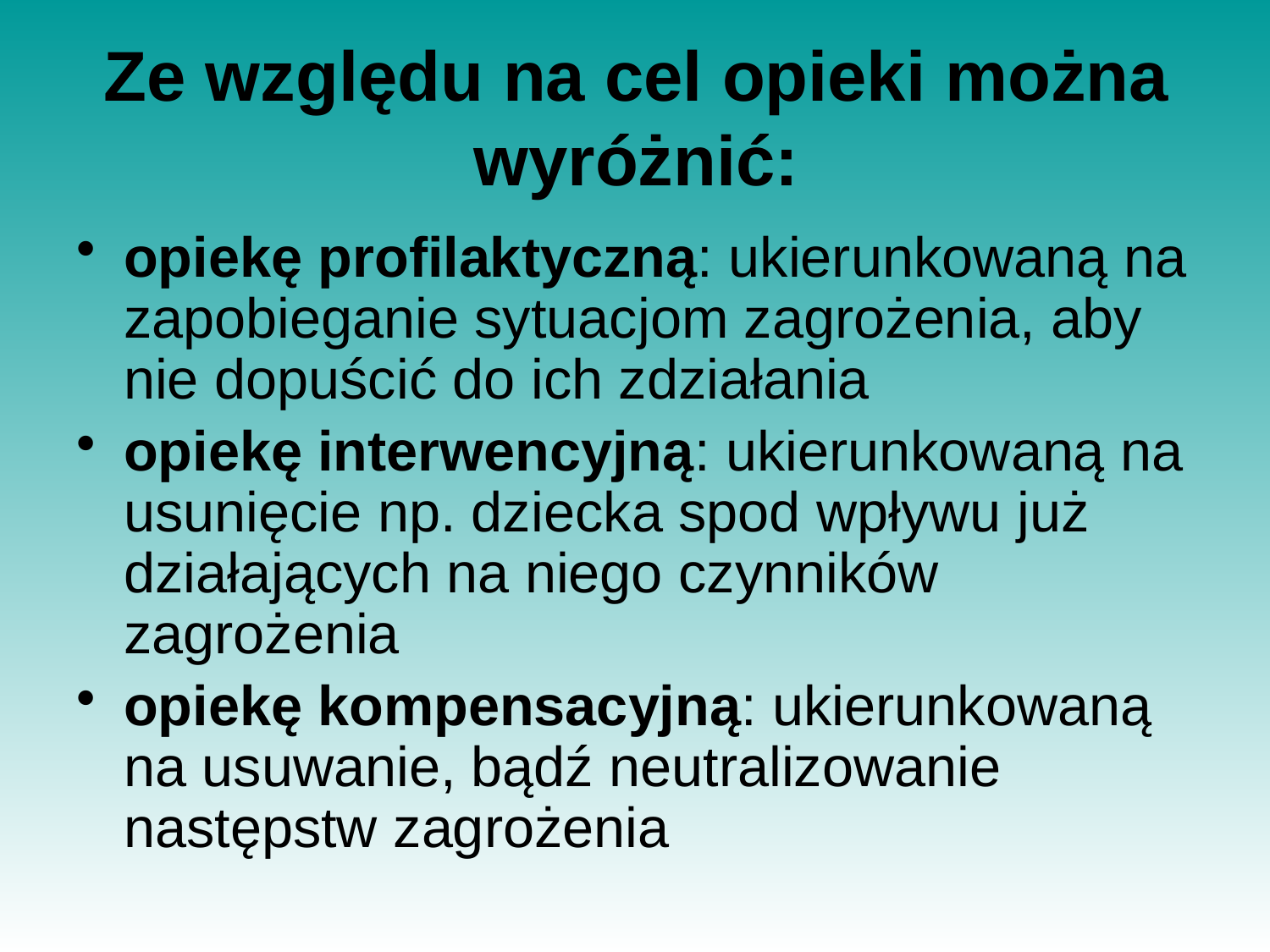

# Ze względu na cel opieki można wyróżnić:
opiekę profilaktyczną: ukierunkowaną na zapobieganie sytuacjom zagrożenia, aby nie dopuścić do ich zdziałania
opiekę interwencyjną: ukierunkowaną na usunięcie np. dziecka spod wpływu już działających na niego czynników zagrożenia
opiekę kompensacyjną: ukierunkowaną na usuwanie, bądź neutralizowanie następstw zagrożenia